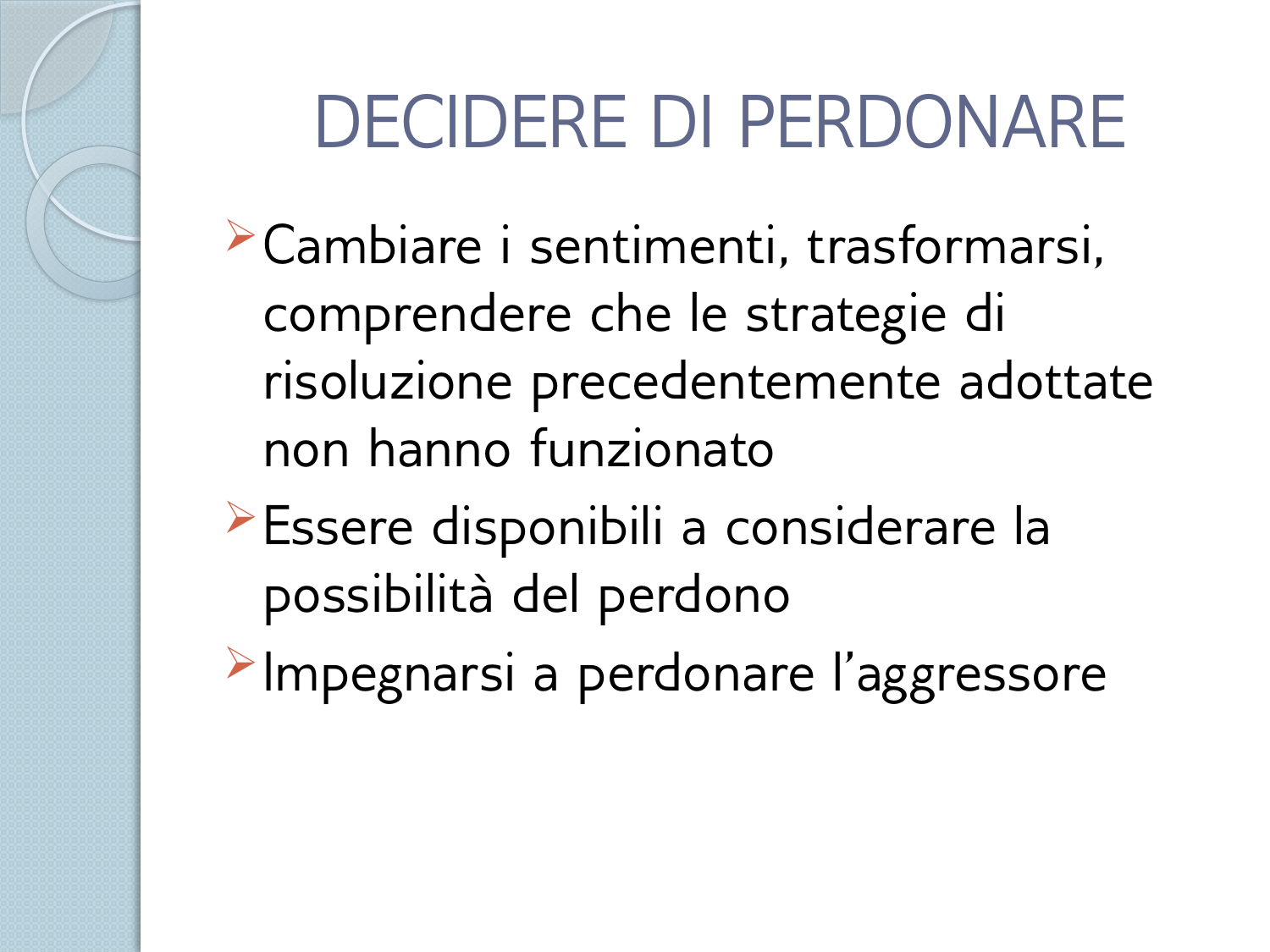

# DECIDERE DI PERDONARE
Cambiare i sentimenti, trasformarsi,  comprendere che le strategie di risoluzione precedentemente adottate non hanno funzionato
Essere disponibili a considerare la possibilità del perdono
Impegnarsi a perdonare l’aggressore